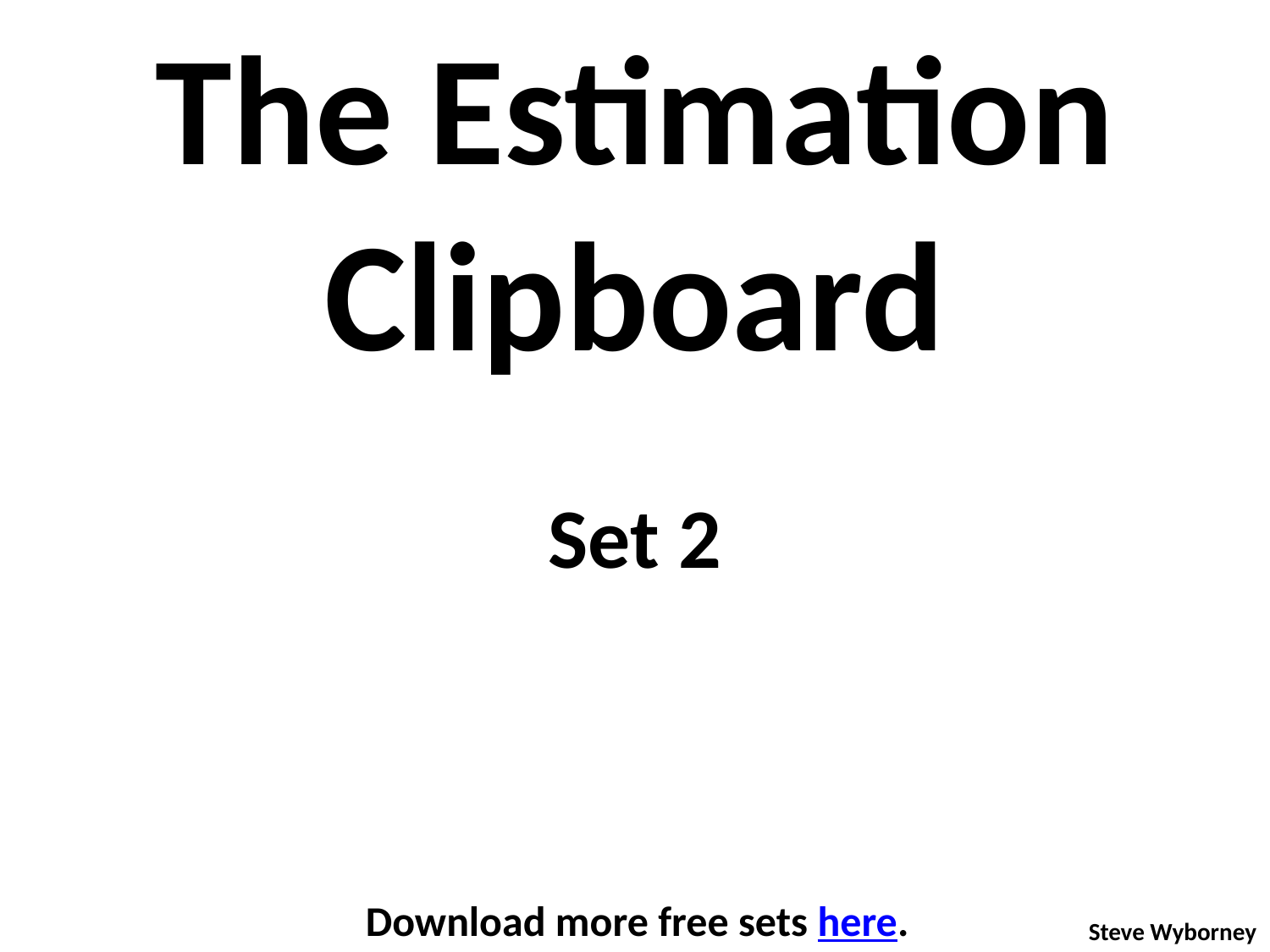

The Estimation Clipboard
Set 2
Download more free sets here.
Steve Wyborney